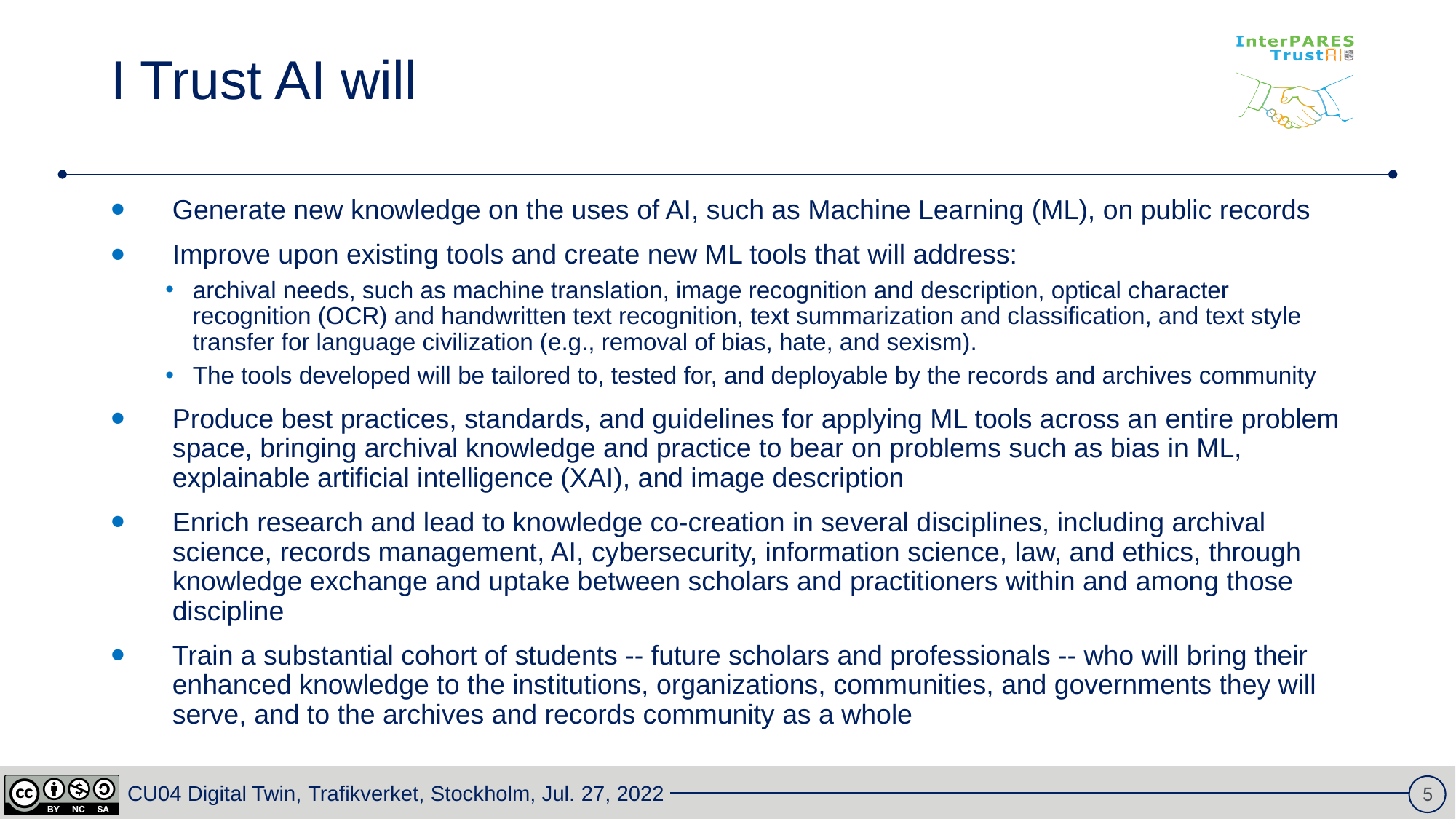

# I Trust AI will
Generate new knowledge on the uses of AI, such as Machine Learning (ML), on public records
Improve upon existing tools and create new ML tools that will address:
archival needs, such as machine translation, image recognition and description, optical character recognition (OCR) and handwritten text recognition, text summarization and classification, and text style transfer for language civilization (e.g., removal of bias, hate, and sexism).
The tools developed will be tailored to, tested for, and deployable by the records and archives community
Produce best practices, standards, and guidelines for applying ML tools across an entire problem space, bringing archival knowledge and practice to bear on problems such as bias in ML, explainable artificial intelligence (XAI), and image description
Enrich research and lead to knowledge co-creation in several disciplines, including archival science, records management, AI, cybersecurity, information science, law, and ethics, through knowledge exchange and uptake between scholars and practitioners within and among those discipline
Train a substantial cohort of students -- future scholars and professionals -- who will bring their enhanced knowledge to the institutions, organizations, communities, and governments they will serve, and to the archives and records community as a whole
5